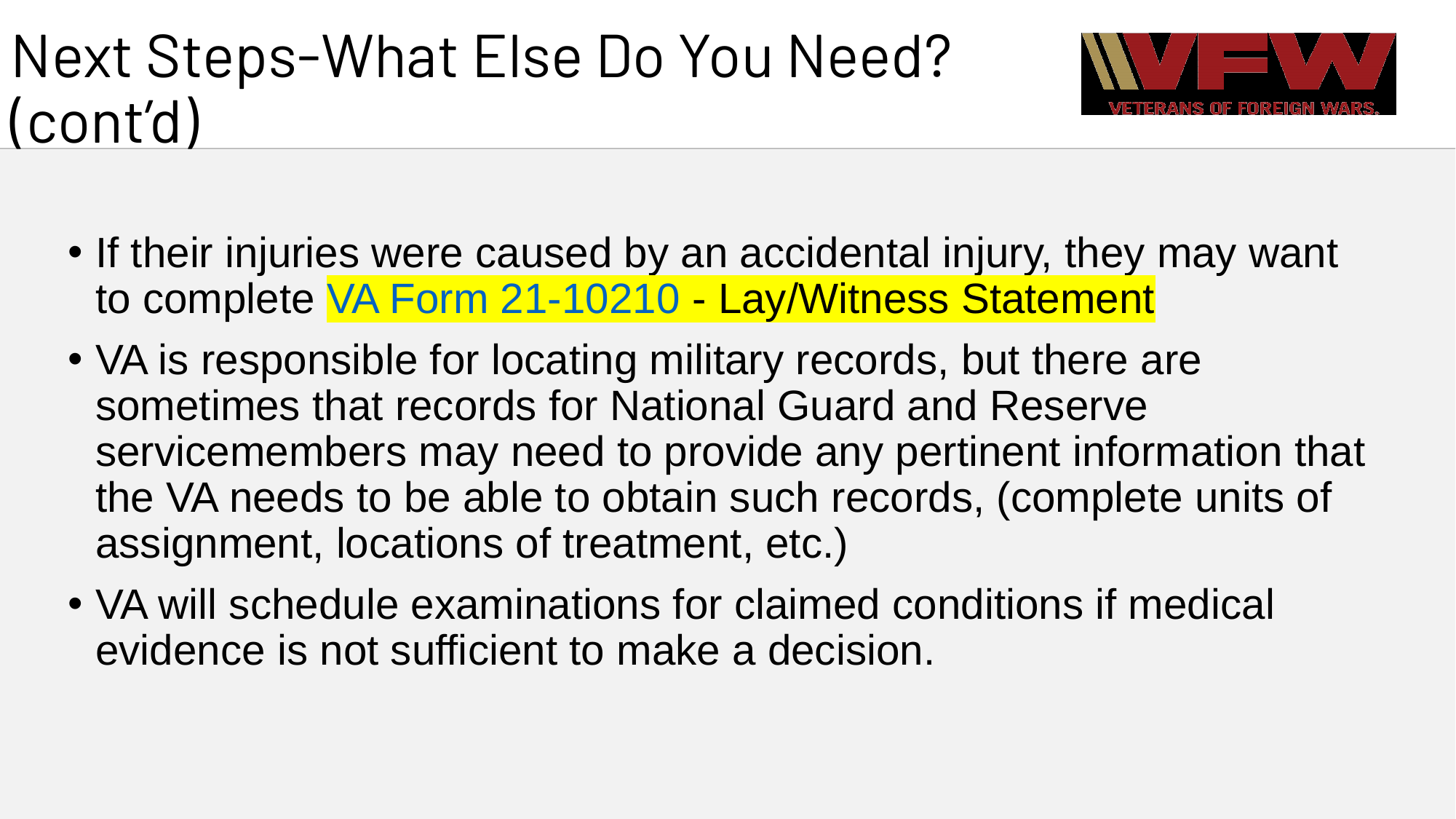

# Next Steps-What Else Do You Need? (cont’d)
If their injuries were caused by an accidental injury, they may want to complete VA Form 21-10210 - Lay/Witness Statement
VA is responsible for locating military records, but there are sometimes that records for National Guard and Reserve servicemembers may need to provide any pertinent information that the VA needs to be able to obtain such records, (complete units of assignment, locations of treatment, etc.)
VA will schedule examinations for claimed conditions if medical evidence is not sufficient to make a decision.